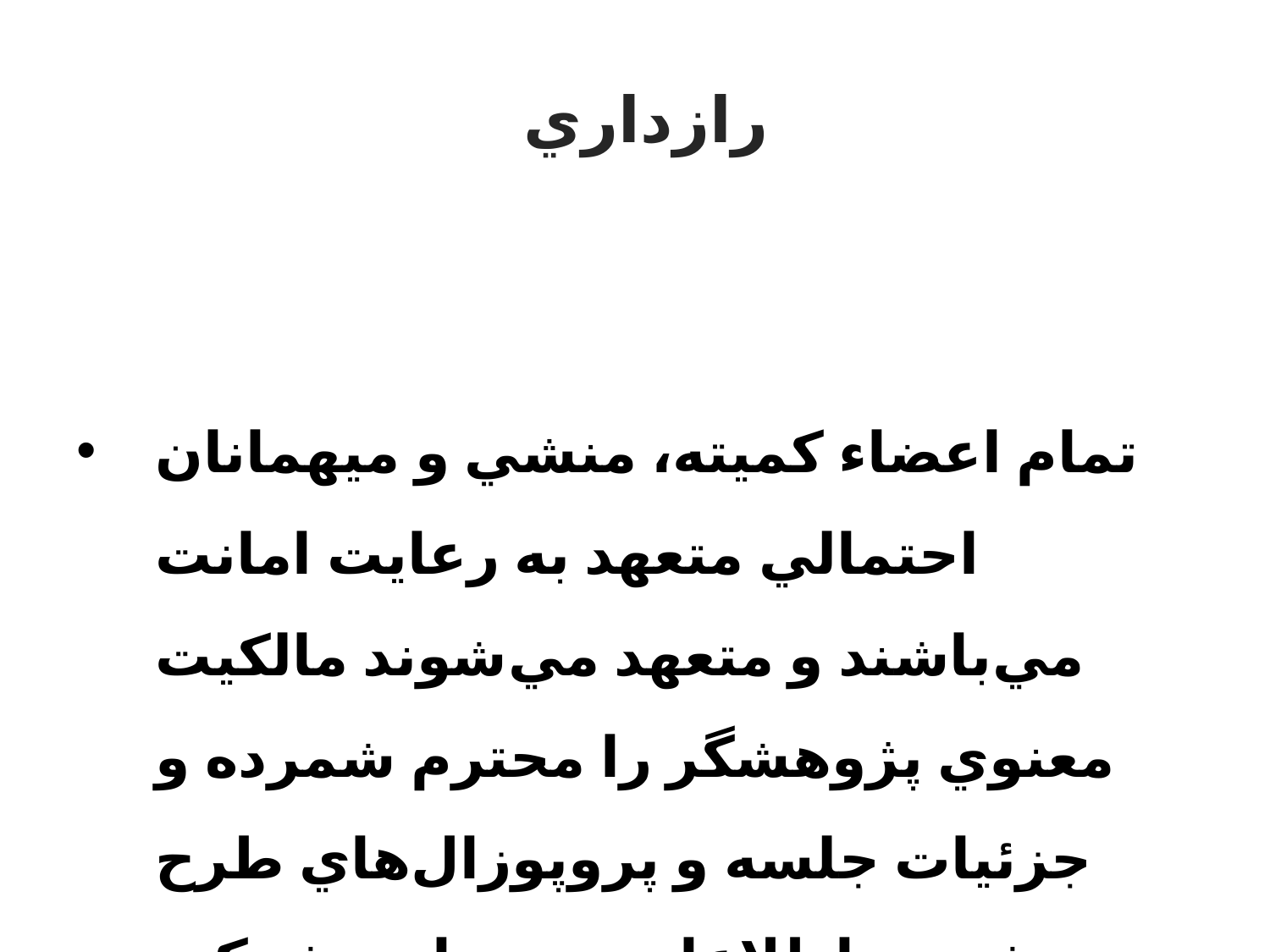

# رازداري
تمام اعضاء كميته، منشي و ميهمانان احتمالي متعهد به رعايت امانت مي‌باشند و متعهد مي‌شوند مالكيت معنوي پژوهشگر را محترم شمرده و جزئيات جلسه و پروپوزال‌هاي طرح شده و اطلاعات مربوط به شركت كنندگان در پژوهش و مسائل مطروحه در جلسات را محرمانه نگهدارند.